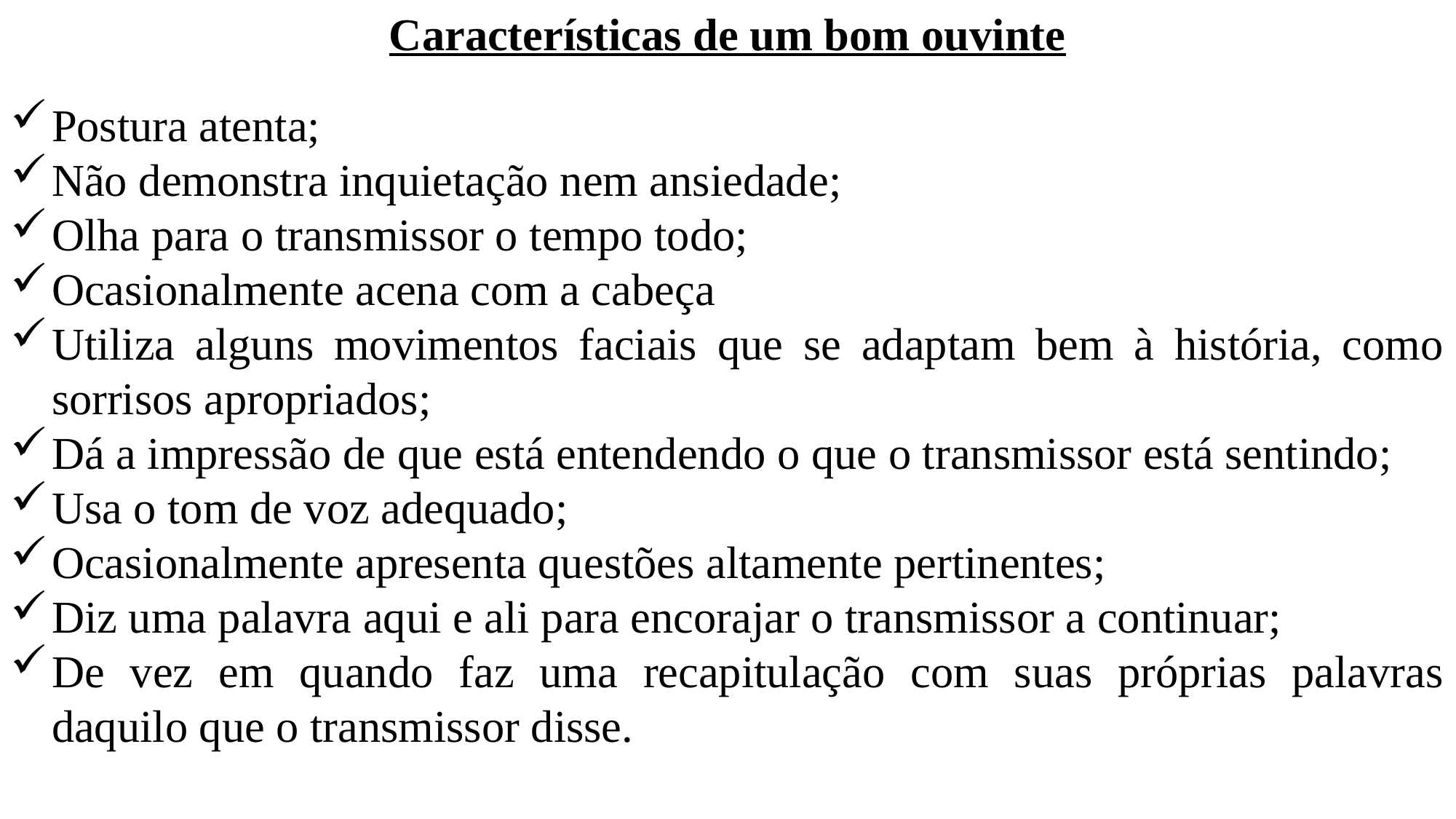

Características de um bom ouvinte

Postura atenta;
Não demonstra inquietação nem ansiedade;
Olha para o transmissor o tempo todo;
Ocasionalmente acena com a cabeça
Utiliza alguns movimentos faciais que se adaptam bem à história, como sorrisos apropriados;
Dá a impressão de que está entendendo o que o transmissor está sentindo;
Usa o tom de voz adequado;
Ocasionalmente apresenta questões altamente pertinentes;
Diz uma palavra aqui e ali para encorajar o transmissor a continuar;
De vez em quando faz uma recapitulação com suas próprias palavras daquilo que o transmissor disse.